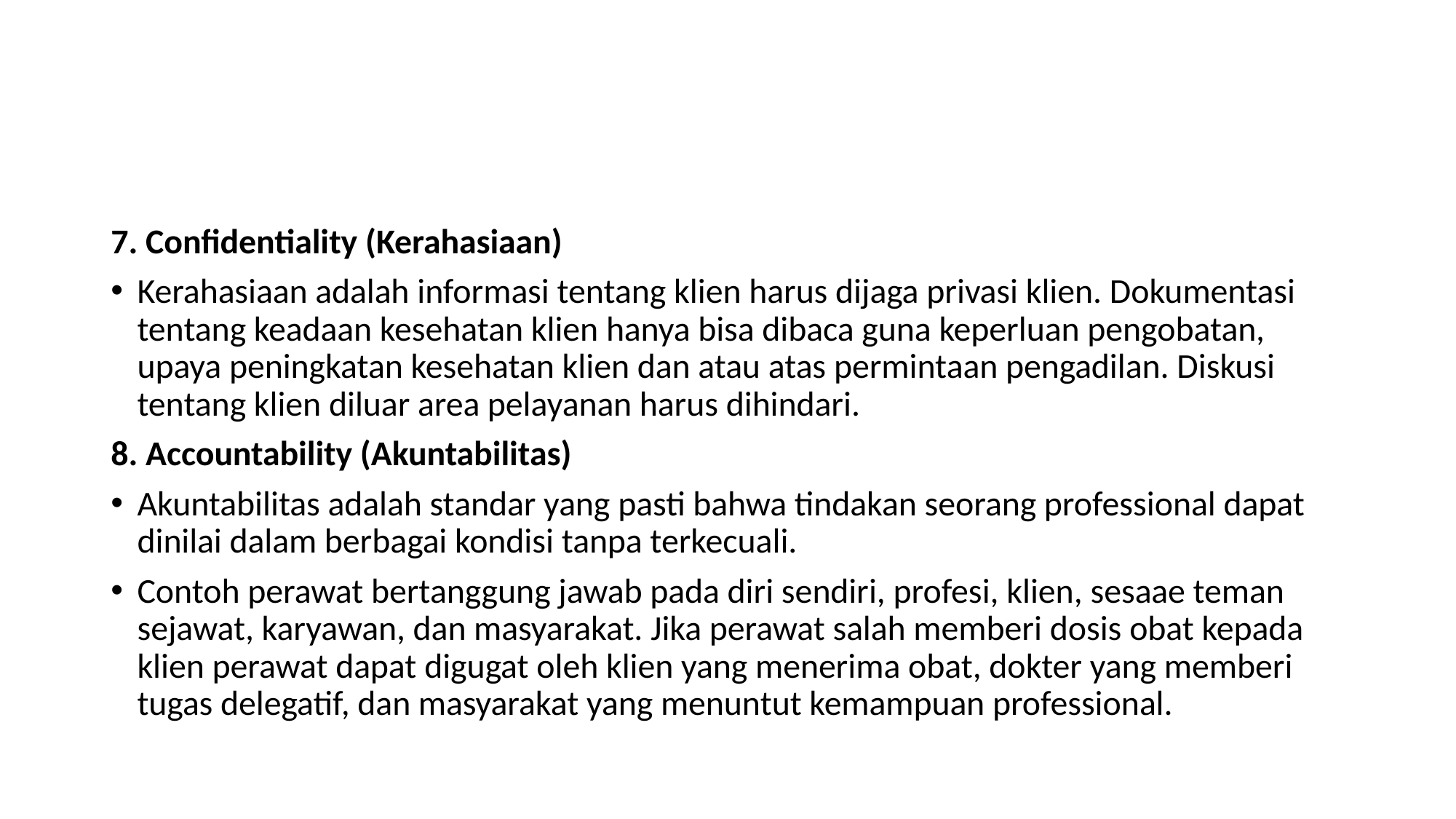

#
7. Confidentiality (Kerahasiaan)
Kerahasiaan adalah informasi tentang klien harus dijaga privasi klien. Dokumentasi tentang keadaan kesehatan klien hanya bisa dibaca guna keperluan pengobatan, upaya peningkatan kesehatan klien dan atau atas permintaan pengadilan. Diskusi tentang klien diluar area pelayanan harus dihindari.
8. Accountability (Akuntabilitas)
Akuntabilitas adalah standar yang pasti bahwa tindakan seorang professional dapat dinilai dalam berbagai kondisi tanpa terkecuali.
Contoh perawat bertanggung jawab pada diri sendiri, profesi, klien, sesaae teman sejawat, karyawan, dan masyarakat. Jika perawat salah memberi dosis obat kepada klien perawat dapat digugat oleh klien yang menerima obat, dokter yang memberi tugas delegatif, dan masyarakat yang menuntut kemampuan professional.